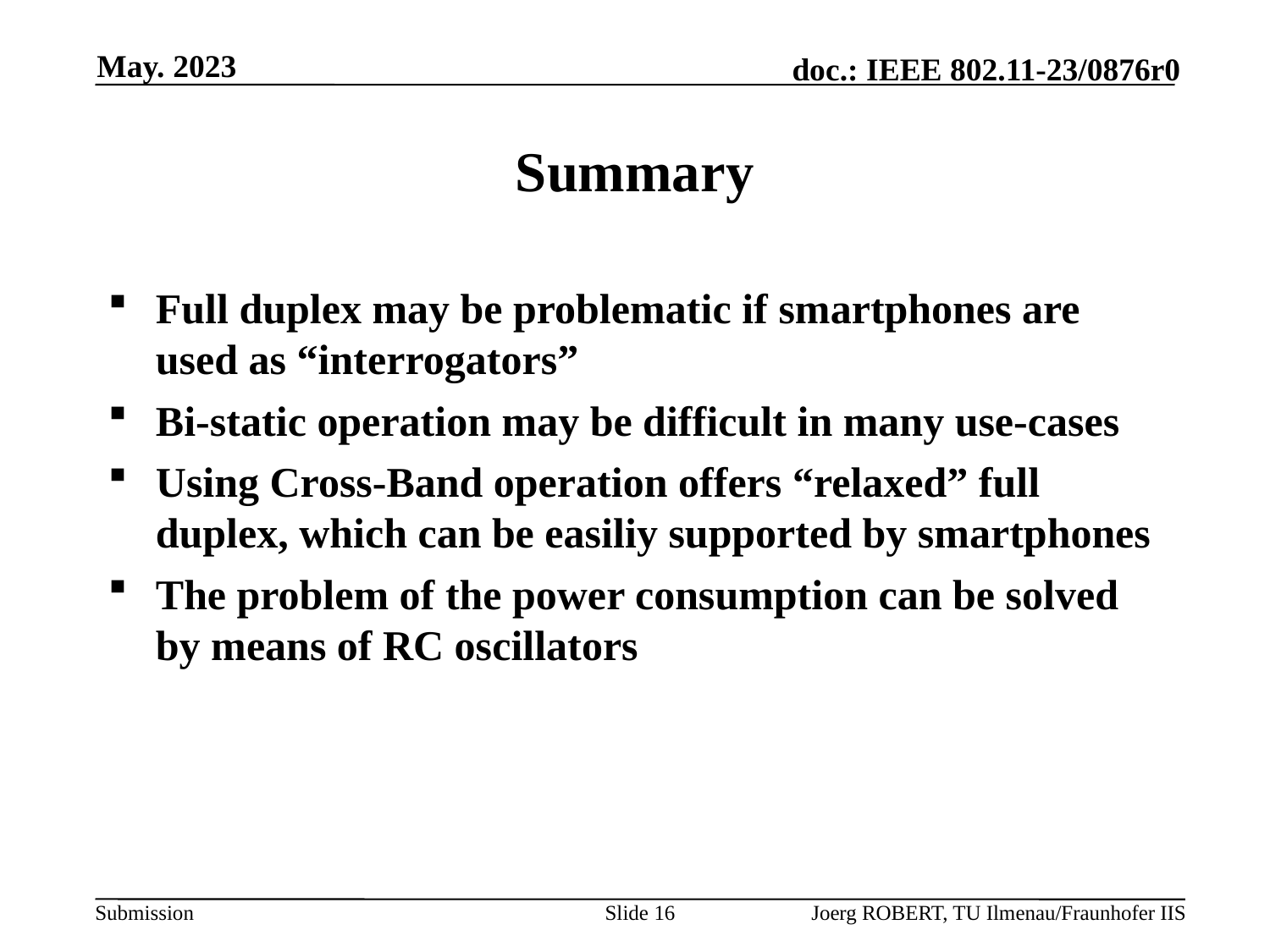

May. 2023
# Summary
Full duplex may be problematic if smartphones are used as “interrogators”
Bi-static operation may be difficult in many use-cases
Using Cross-Band operation offers “relaxed” full duplex, which can be easiliy supported by smartphones
The problem of the power consumption can be solved by means of RC oscillators
Slide 16
Joerg ROBERT, TU Ilmenau/Fraunhofer IIS